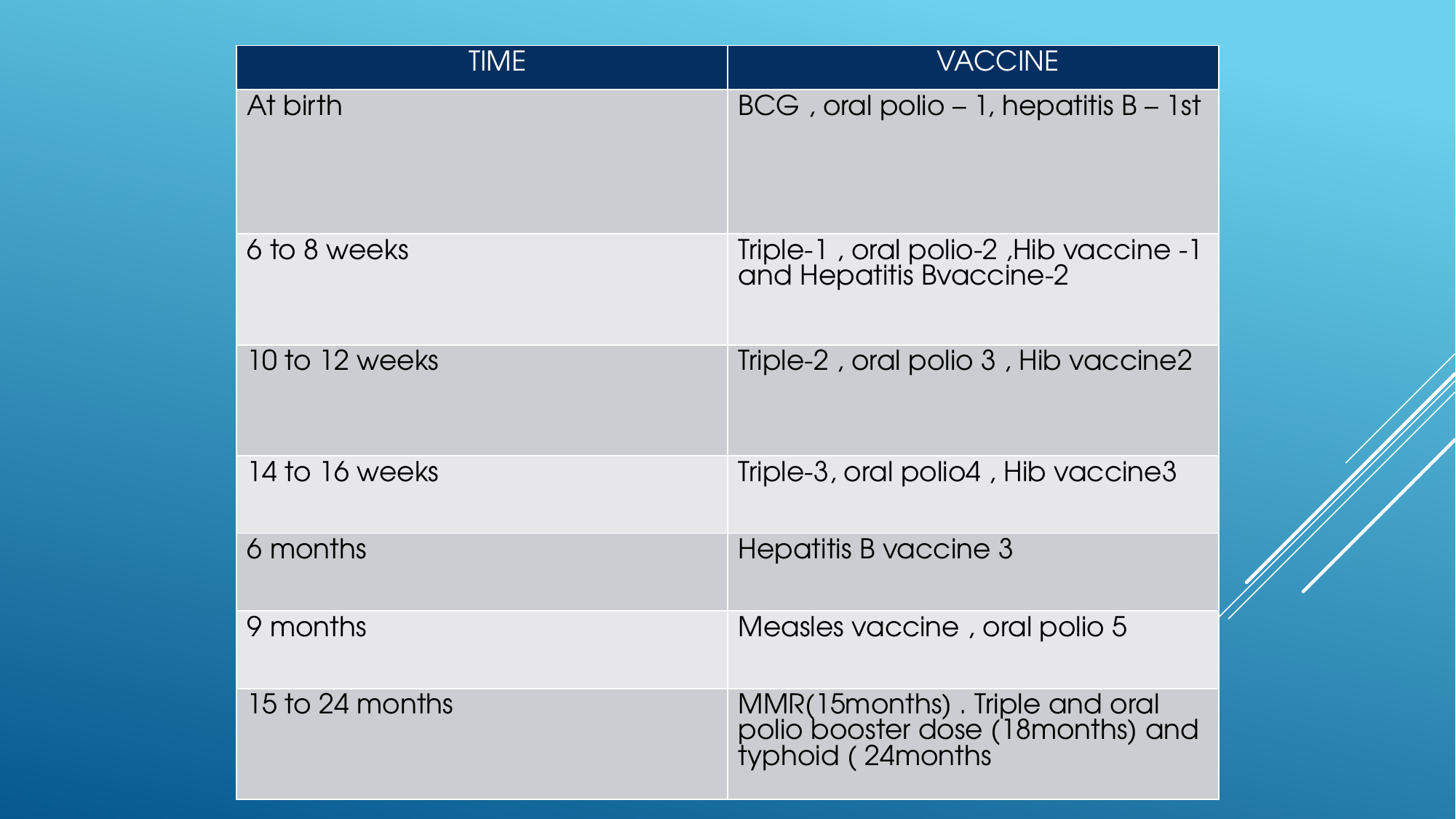

| TIME | VACCINE |
| --- | --- |
| At birth | BCG , oral polio – 1, hepatitis B – 1st |
| 6 to 8 weeks | Triple-1 , oral polio-2 ,Hib vaccine -1 and Hepatitis Bvaccine-2 |
| 10 to 12 weeks | Triple-2 , oral polio 3 , Hib vaccine2 |
| 14 to 16 weeks | Triple-3, oral polio4 , Hib vaccine3 |
| 6 months | Hepatitis B vaccine 3 |
| 9 months | Measles vaccine , oral polio 5 |
| 15 to 24 months | MMR(15months) . Triple and oral polio booster dose (18months) and typhoid ( 24months |